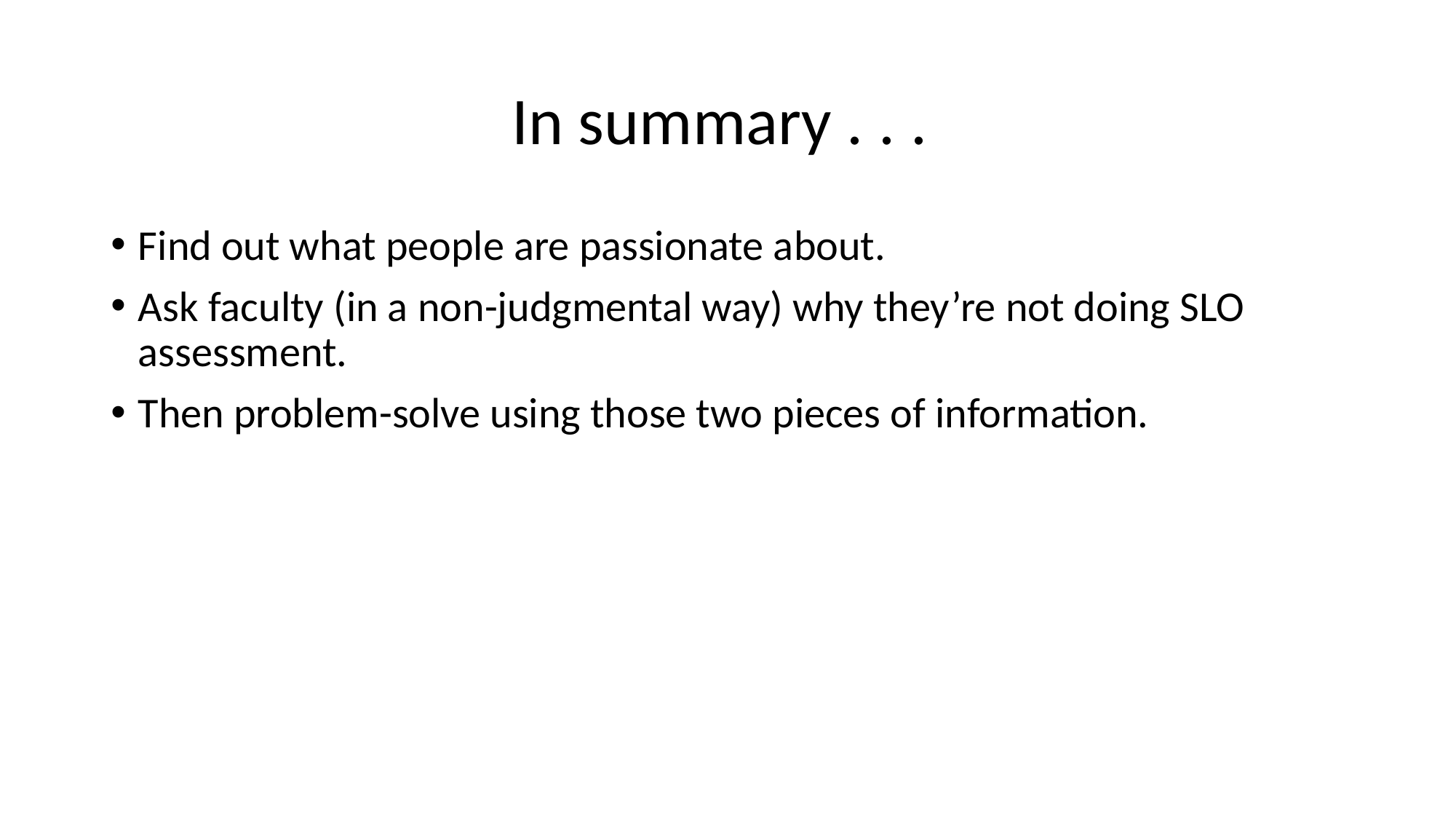

# In summary . . .
Find out what people are passionate about.
Ask faculty (in a non-judgmental way) why they’re not doing SLO assessment.
Then problem-solve using those two pieces of information.